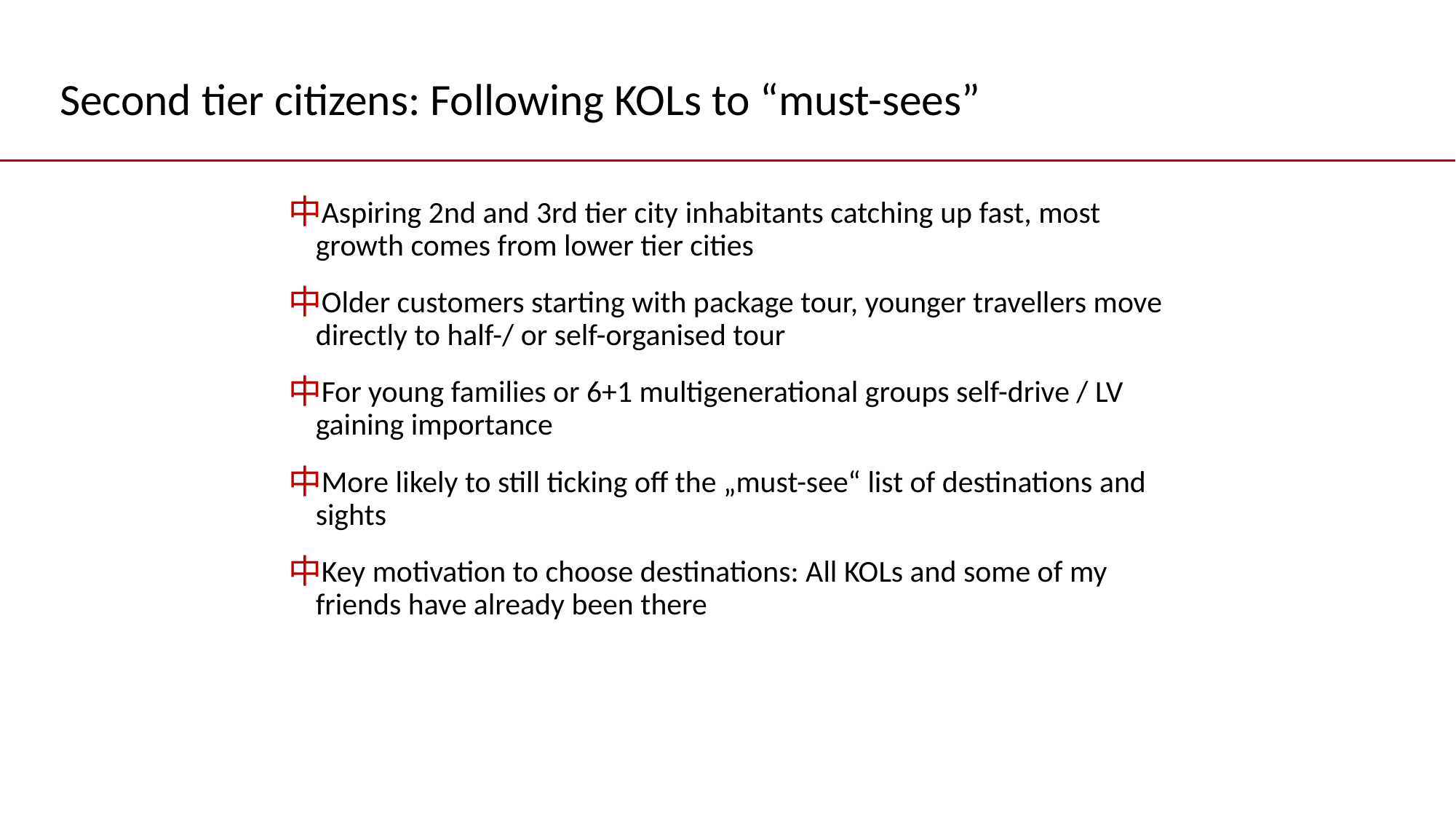

# Second tier citizens: Following KOLs to “must-sees”
Aspiring 2nd and 3rd tier city inhabitants catching up fast, most growth comes from lower tier cities
Older customers starting with package tour, younger travellers move directly to half-/ or self-organised tour
For young families or 6+1 multigenerational groups self-drive / LV gaining importance
More likely to still ticking off the „must-see“ list of destinations and sights
Key motivation to choose destinations: All KOLs and some of my friends have already been there